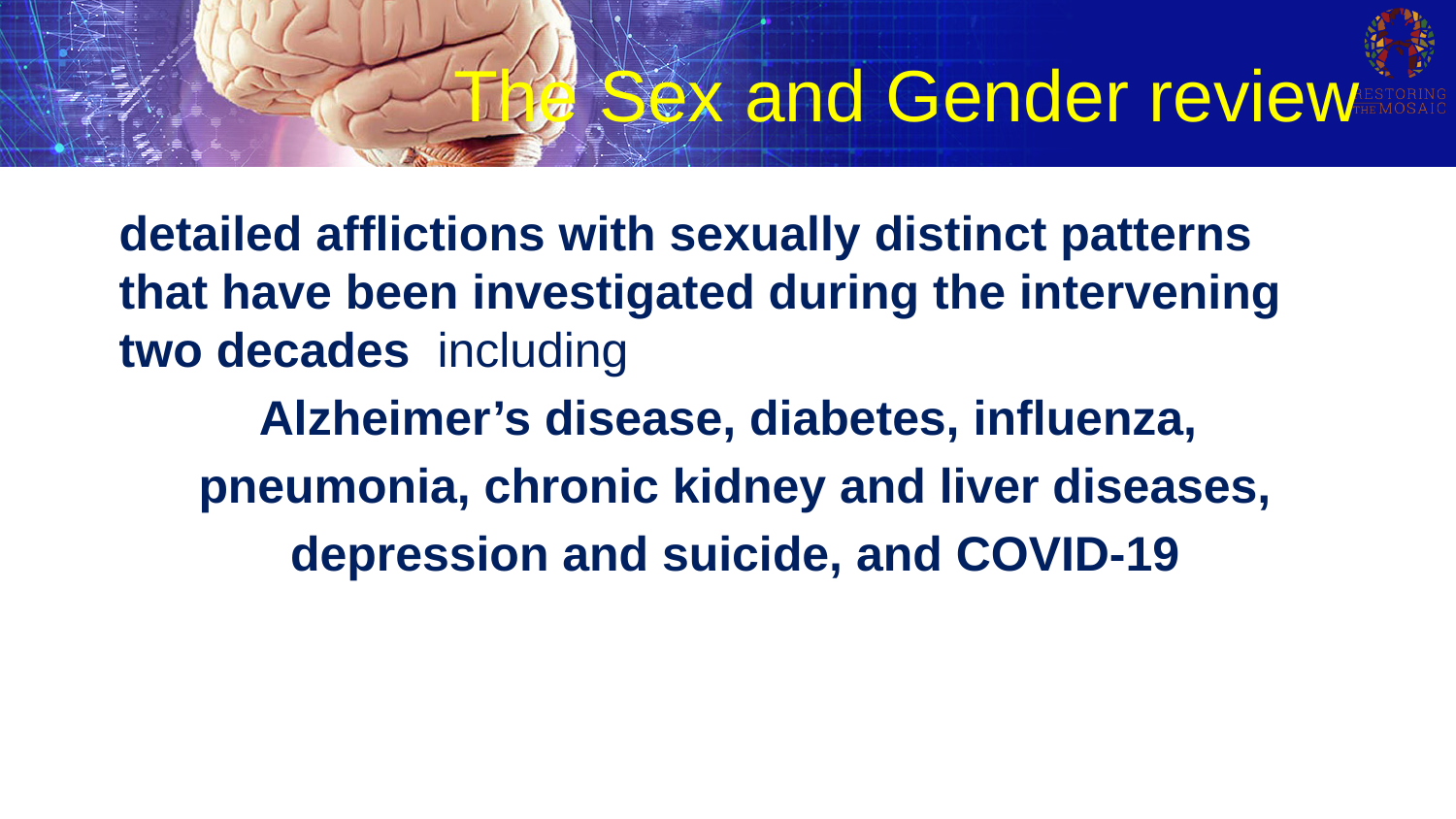

# The Sex and Gender review
detailed afflictions with sexually distinct patterns that have been investigated during the intervening two decades  including
Alzheimer’s disease, diabetes, influenza,
 pneumonia, chronic kidney and liver diseases,
 depression and suicide, and COVID-19